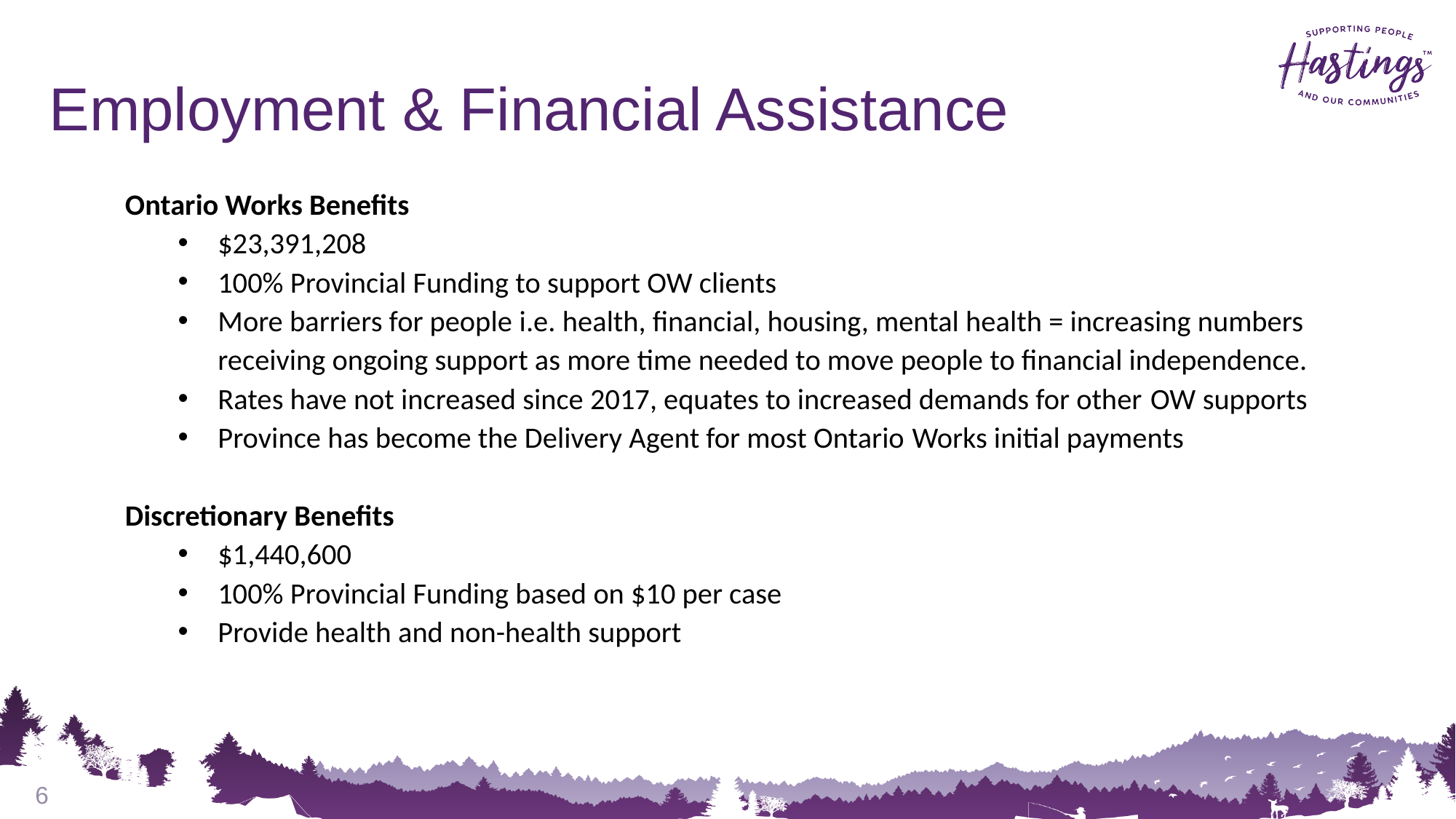

# Employment & Financial Assistance

Ontario Works Benefits
$23,391,208
100% Provincial Funding to support OW clients
More barriers for people i.e. health, financial, housing, mental health = increasing numbers receiving ongoing support as more time needed to move people to financial independence.
Rates have not increased since 2017, equates to increased demands for other OW supports
Province has become the Delivery Agent for most Ontario Works initial payments

Discretionary Benefits
$1,440,600
100% Provincial Funding based on $10 per case
Provide health and non-health support

6